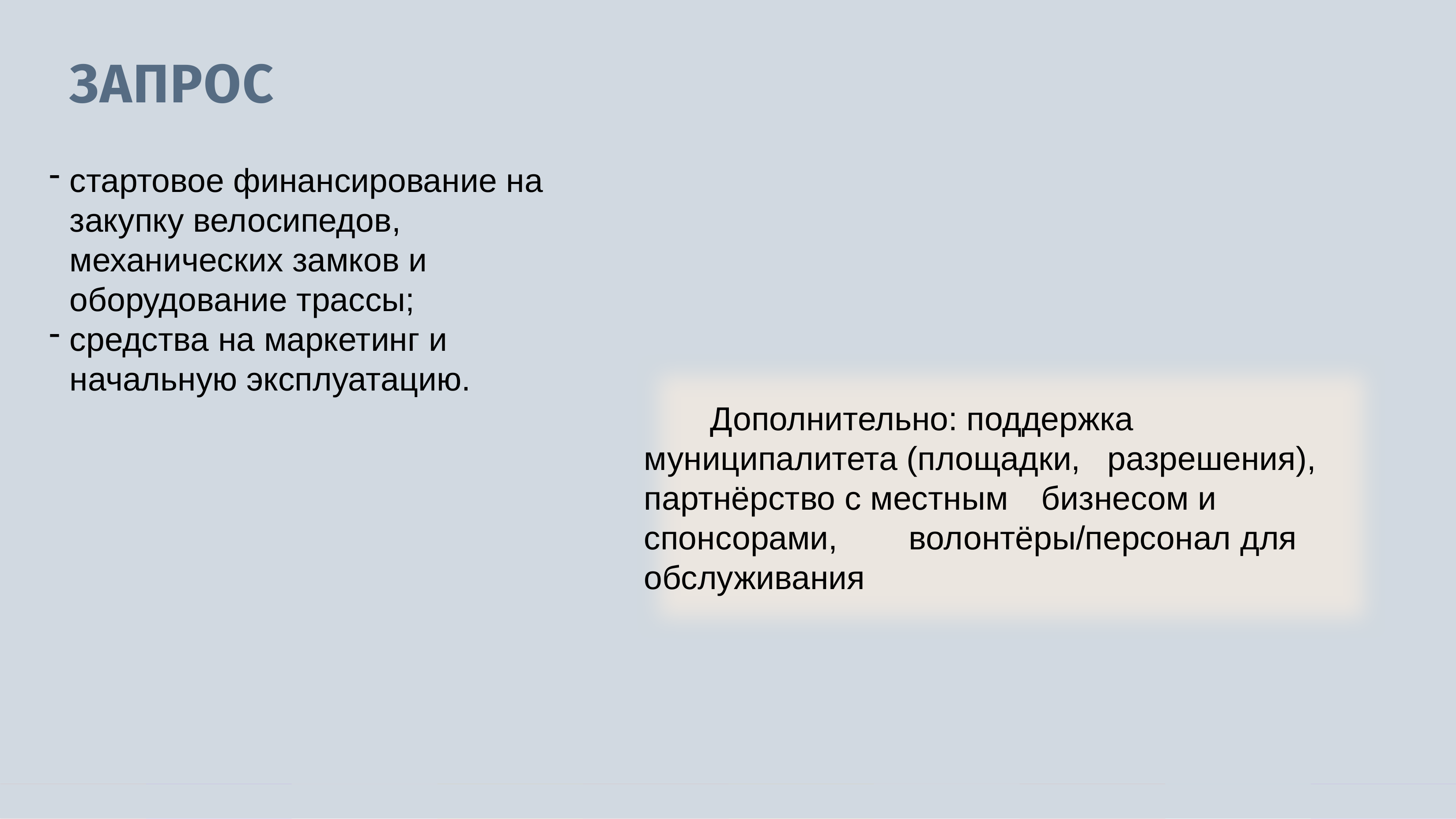

ЗАПРОС

стартовое финансирование на закупку велосипедов, механических замков и оборудование трассы;
средства на маркетинг и начальную эксплуатацию.

	Дополнительно: поддержка 	муниципалитета (площадки, 	разрешения), партнёрство с местным 	бизнесом и спонсорами, 	волонтёры/персонал для обслуживания